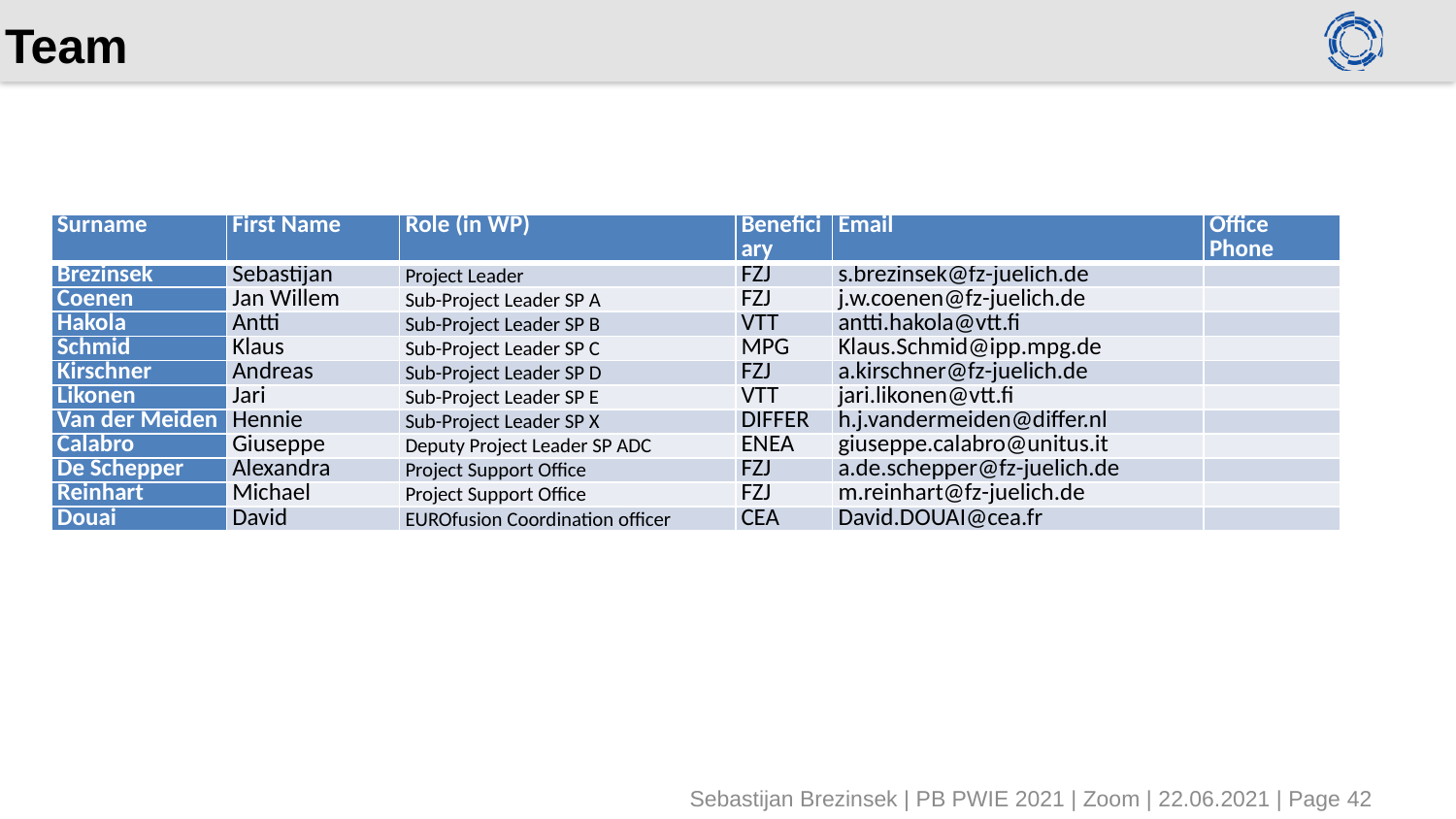

# Team
| Surname | First Name | Role (in WP) | Beneficiary | Email | Office Phone |
| --- | --- | --- | --- | --- | --- |
| Brezinsek | Sebastijan | Project Leader | FZJ | s.brezinsek@fz-juelich.de |  |
| Coenen | Jan Willem | Sub-Project Leader SP A | FZJ | j.w.coenen@fz-juelich.de |  |
| Hakola | Antti | Sub-Project Leader SP B | VTT | antti.hakola@vtt.fi |  |
| Schmid | Klaus | Sub-Project Leader SP C | MPG | Klaus.Schmid@ipp.mpg.de |  |
| Kirschner | Andreas | Sub-Project Leader SP D | FZJ | a.kirschner@fz-juelich.de |  |
| Likonen | Jari | Sub-Project Leader SP E | VTT | jari.likonen@vtt.fi |  |
| Van der Meiden | Hennie | Sub-Project Leader SP X | DIFFER | h.j.vandermeiden@differ.nl |  |
| Calabro | Giuseppe | Deputy Project Leader SP ADC | ENEA | giuseppe.calabro@unitus.it |  |
| De Schepper | Alexandra | Project Support Office | FZJ | a.de.schepper@fz-juelich.de |  |
| Reinhart | Michael | Project Support Office | FZJ | m.reinhart@fz-juelich.de |  |
| Douai | David | EUROfusion Coordination officer | CEA | David.DOUAI@cea.fr |  |
Sebastijan Brezinsek | PB PWIE 2021 | Zoom | 22.06.2021 | Page 42